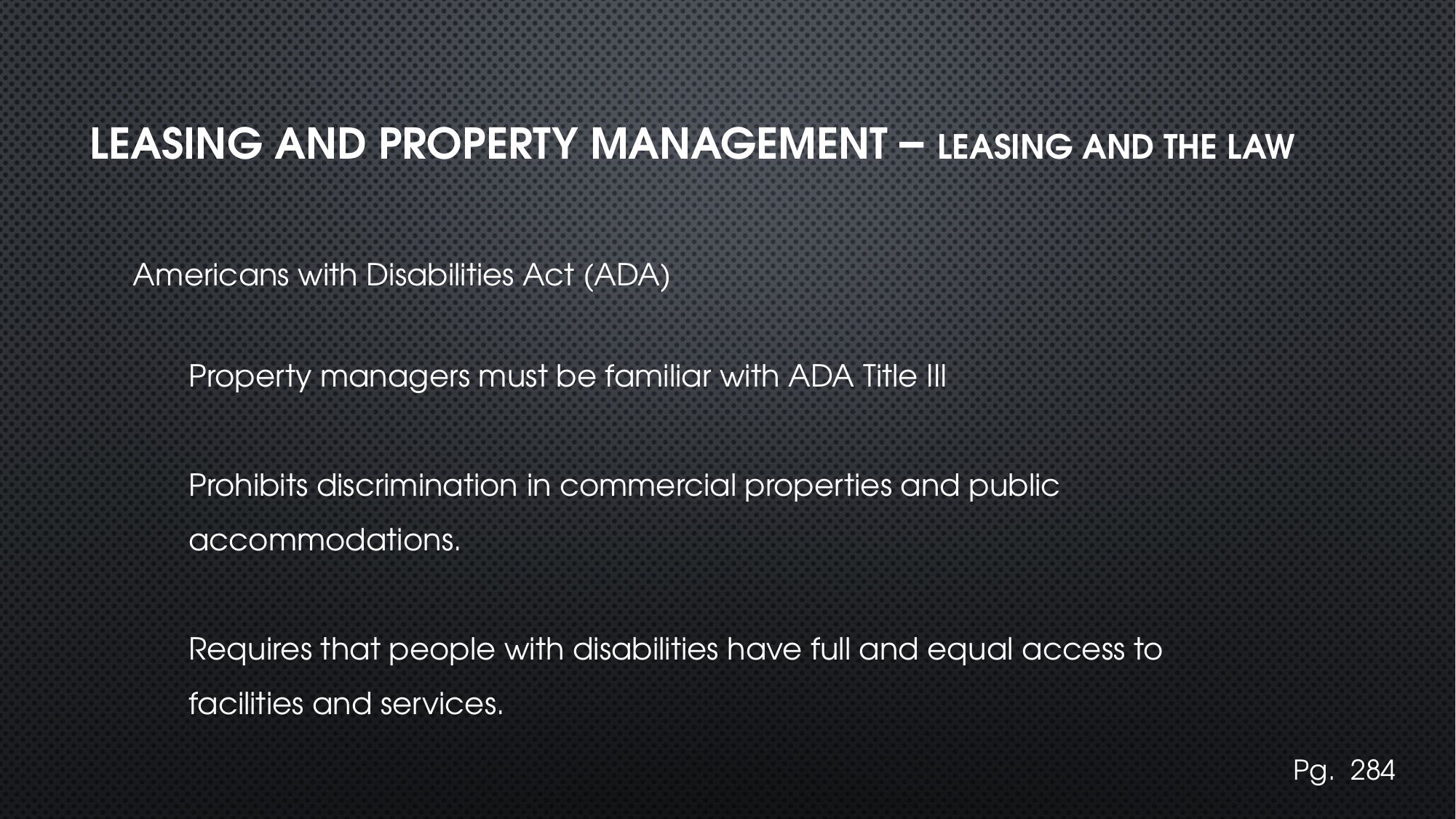

# Leasing and Property Management – Leasing and the Law
Americans with Disabilities Act (ADA)
Property managers must be familiar with ADA Title III

Prohibits discrimination in commercial properties and public accommodations.

Requires that people with disabilities have full and equal access to facilities and services.
Pg.  284